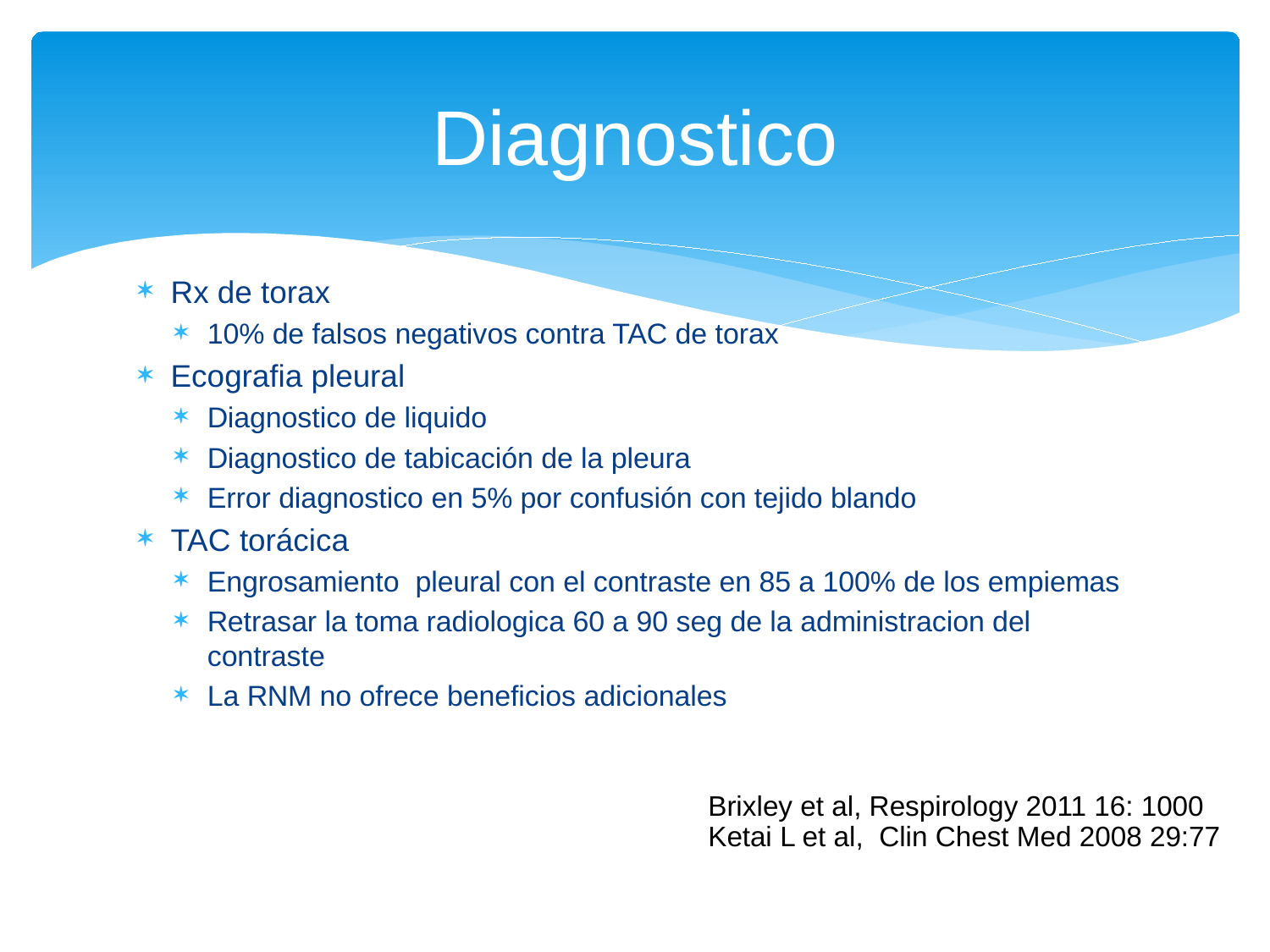

# Diagnostico
Rx de torax
10% de falsos negativos contra TAC de torax
Ecografia pleural
Diagnostico de liquido
Diagnostico de tabicación de la pleura
Error diagnostico en 5% por confusión con tejido blando
TAC torácica
Engrosamiento  pleural con el contraste en 85 a 100% de los empiemas
Retrasar la toma radiologica 60 a 90 seg de la administracion del contraste
La RNM no ofrece beneficios adicionales
Brixley et al, Respirology 2011 16: 1000
Ketai L et al,  Clin Chest Med 2008 29:77